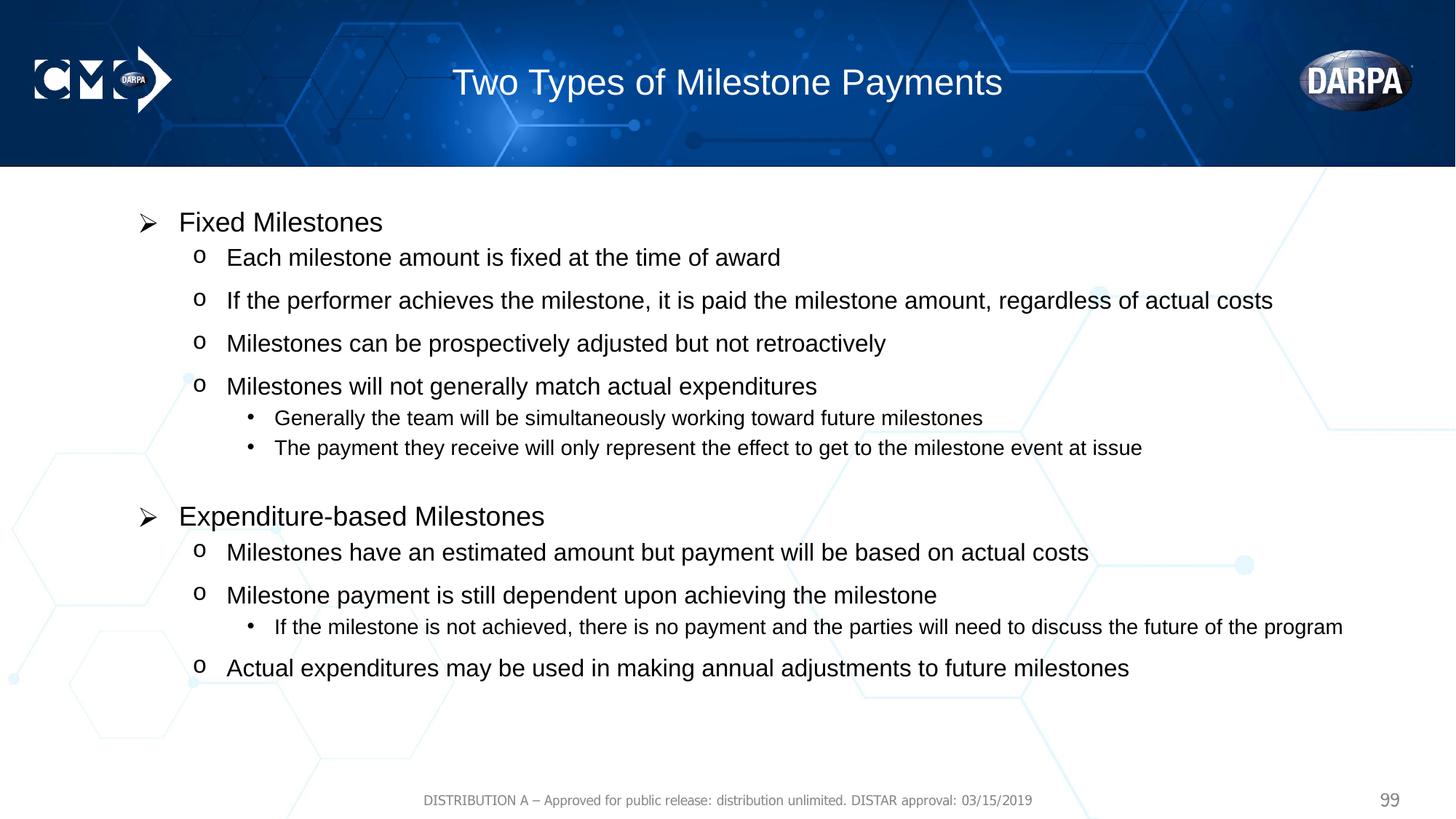

# Two Types of Milestone Payments
Fixed Milestones
Each milestone amount is fixed at the time of award
If the performer achieves the milestone, it is paid the milestone amount, regardless of actual costs
Milestones can be prospectively adjusted but not retroactively
Milestones will not generally match actual expenditures
Generally the team will be simultaneously working toward future milestones
The payment they receive will only represent the effect to get to the milestone event at issue

Expenditure-based Milestones
Milestones have an estimated amount but payment will be based on actual costs
Milestone payment is still dependent upon achieving the milestone
If the milestone is not achieved, there is no payment and the parties will need to discuss the future of the program
Actual expenditures may be used in making annual adjustments to future milestones
DISTRIBUTION A – Approved for public release: distribution unlimited. DISTAR approval: 03/15/2019
99